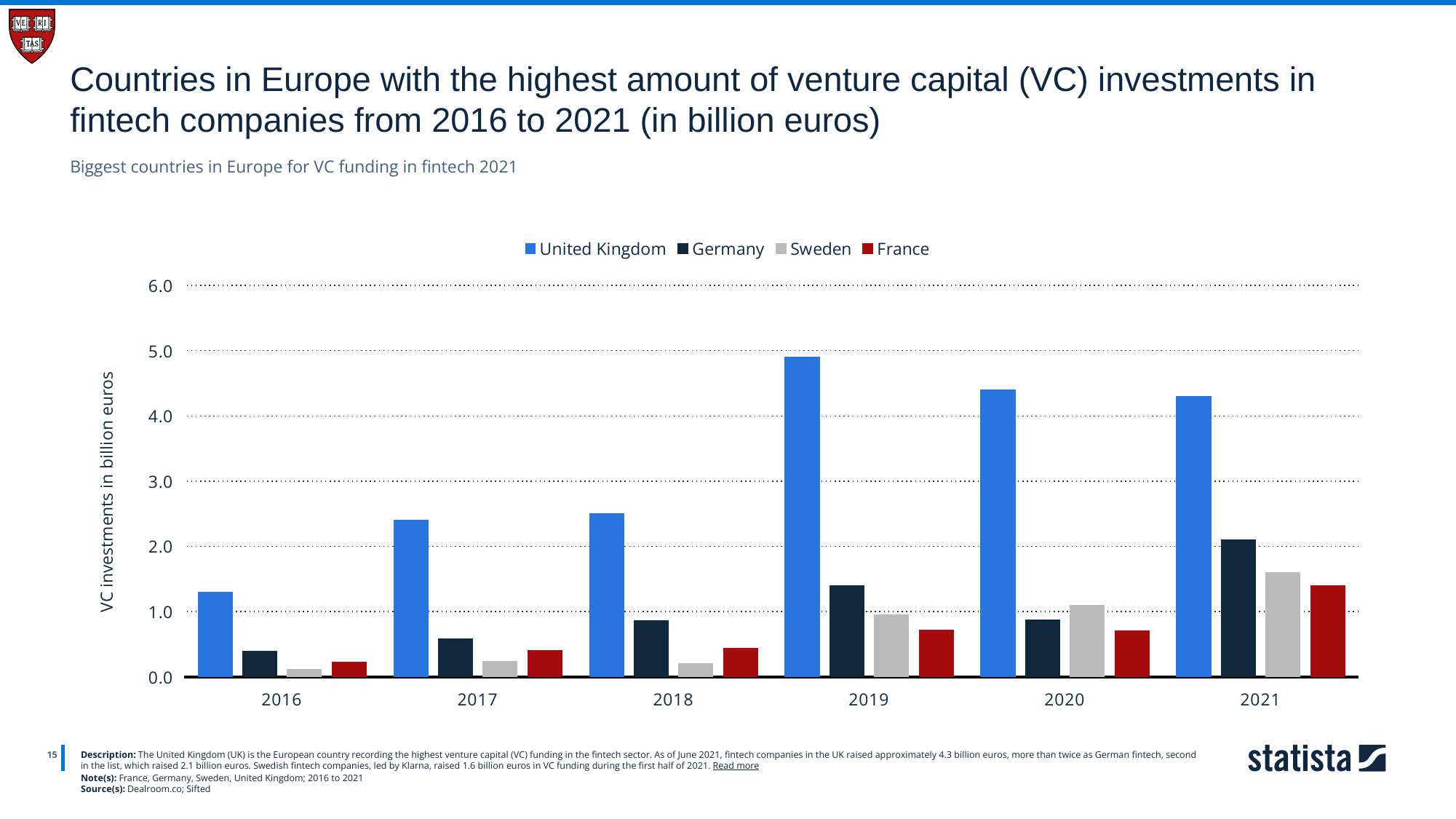

Countries in Europe with the highest amount of venture capital (VC) investments in fintech companies from 2016 to 2021 (in billion euros)
Biggest countries in Europe for VC funding in fintech 2021

### Chart

| Category | United Kingdom | Germany | Sweden | France |
|---|---|---|---|---|
| 2016 | 1.3 | 0.39 | 0.11 | 0.22 |
| 2017 | 2.4 | 0.58 | 0.24 | 0.4 |
| 2018 | 2.5 | 0.86 | 0.2 | 0.44 |
| 2019 | 4.9 | 1.4 | 0.95 | 0.72 |
| 2020 | 4.4 | 0.87 | 1.1 | 0.71 |
| 2021 | 4.3 | 2.1 | 1.6 | 1.4 |
15
Description: The United Kingdom (UK) is the European country recording the highest venture capital (VC) funding in the fintech sector. As of June 2021, fintech companies in the UK raised approximately 4.3 billion euros, more than twice as German fintech, second in the list, which raised 2.1 billion euros. Swedish fintech companies, led by Klarna, raised 1.6 billion euros in VC funding during the first half of 2021. Read more
Note(s): France, Germany, Sweden, United Kingdom; 2016 to 2021
Source(s): Dealroom.co; Sifted